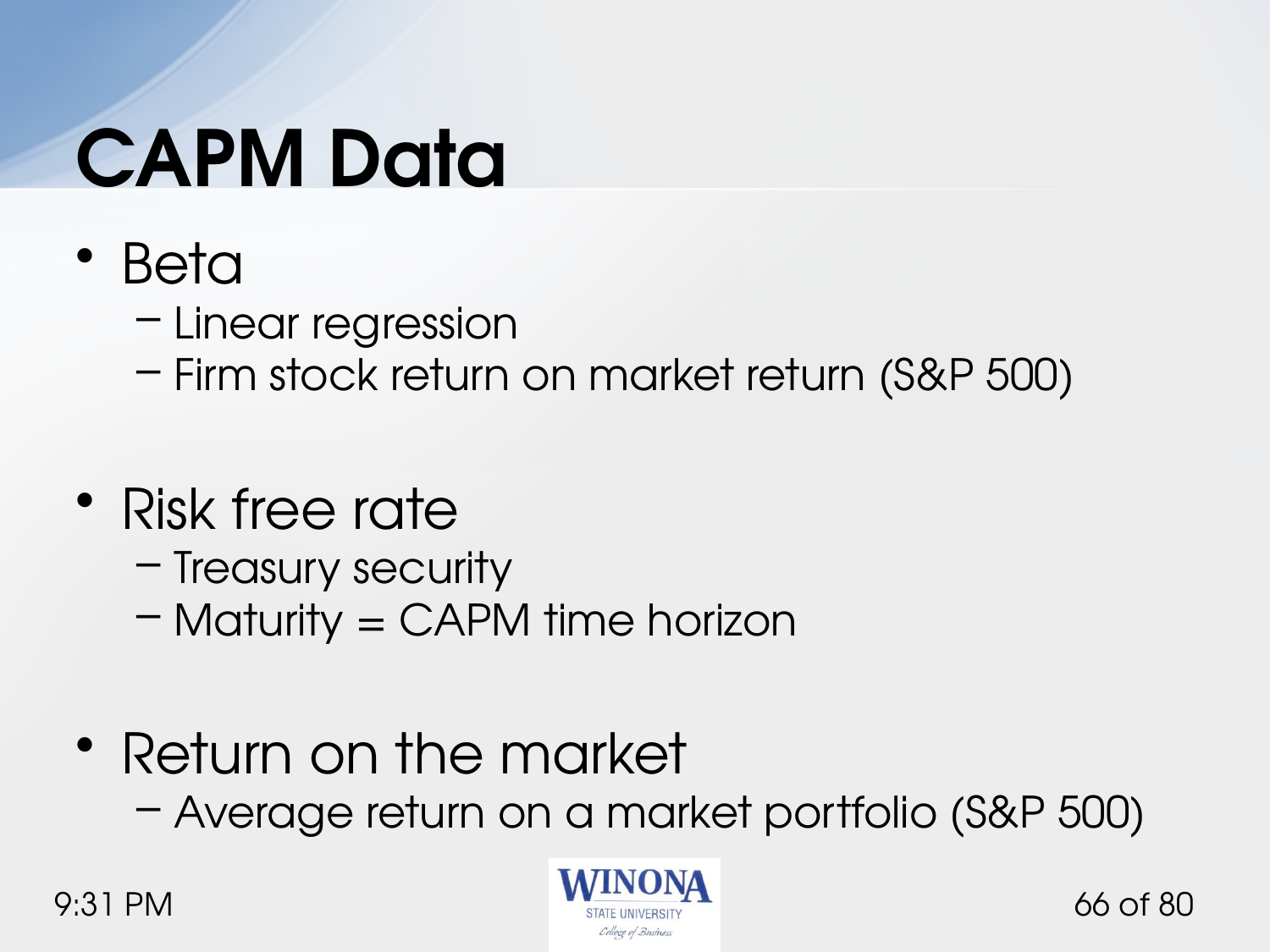

# CAPM Data
Beta
Linear regression
Firm stock return on market return (S&P 500)

Risk free rate
Treasury security
Maturity = CAPM time horizon

Return on the market
Average return on a market portfolio (S&P 500)